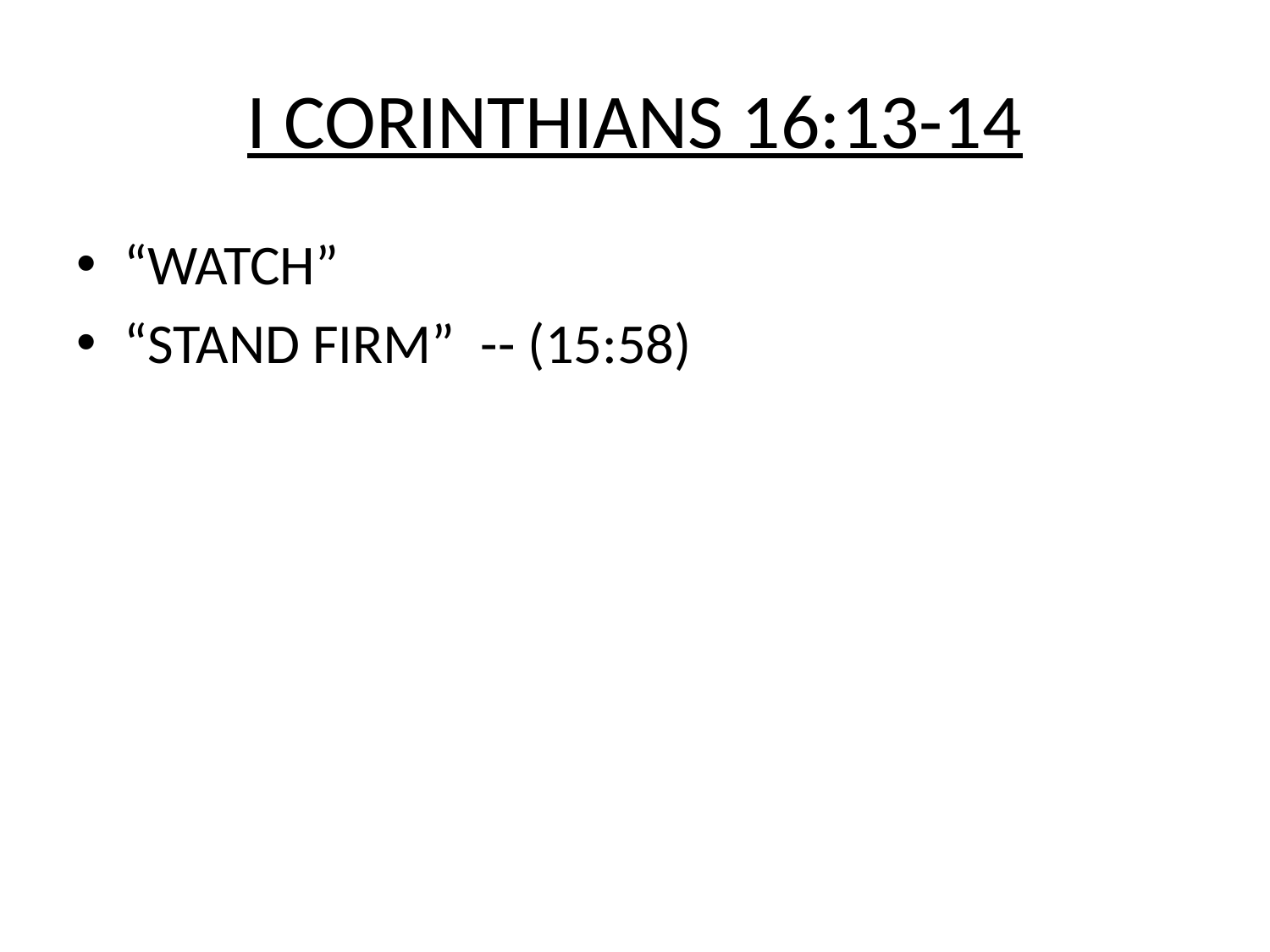

# I CORINTHIANS 16:13-14
“WATCH”
“STAND FIRM”  -- (15:58)